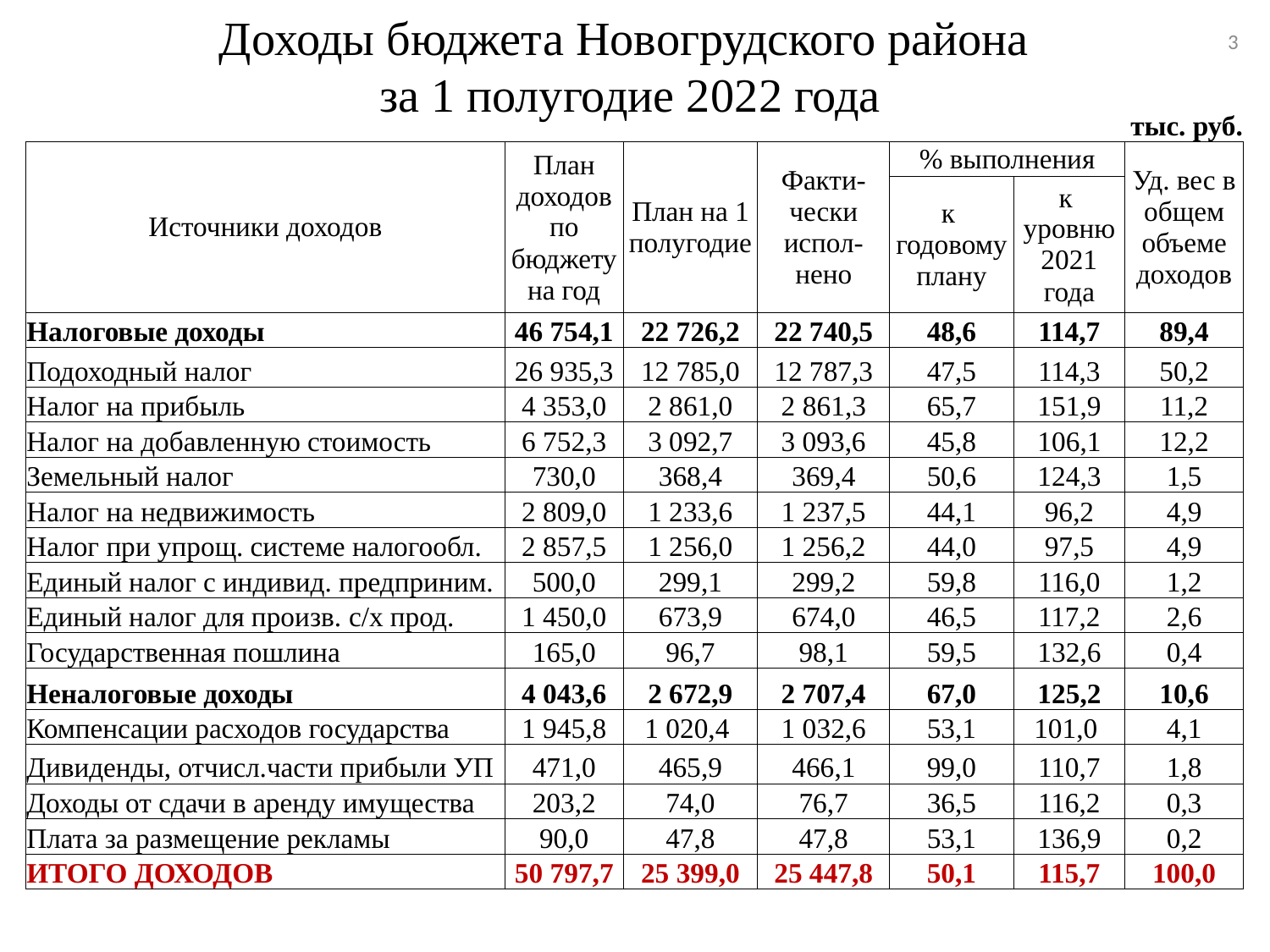

3
# Доходы бюджета Новогрудского района за 1 полугодие 2022 года
|  |  |  |  |  | тыс. руб. |  |
| --- | --- | --- | --- | --- | --- | --- |
| Источники доходов | План доходов по бюджету на год | План на 1 полугодие | Факти-чески испол-нено | % выполнения |  | Уд. вес в общем объеме доходов |
|  |  |  |  | к годовому плану | к уровню 2021 года |  |
| Налоговые доходы | 46 754,1 | 22 726,2 | 22 740,5 | 48,6 | 114,7 | 89,4 |
| Подоходный налог | 26 935,3 | 12 785,0 | 12 787,3 | 47,5 | 114,3 | 50,2 |
| Налог на прибыль | 4 353,0 | 2 861,0 | 2 861,3 | 65,7 | 151,9 | 11,2 |
| Налог на добавленную стоимость | 6 752,3 | 3 092,7 | 3 093,6 | 45,8 | 106,1 | 12,2 |
| Земельный налог | 730,0 | 368,4 | 369,4 | 50,6 | 124,3 | 1,5 |
| Налог на недвижимость | 2 809,0 | 1 233,6 | 1 237,5 | 44,1 | 96,2 | 4,9 |
| Налог при упрощ. системе налогообл. | 2 857,5 | 1 256,0 | 1 256,2 | 44,0 | 97,5 | 4,9 |
| Единый налог с индивид. предприним. | 500,0 | 299,1 | 299,2 | 59,8 | 116,0 | 1,2 |
| Единый налог для произв. с/х прод. | 1 450,0 | 673,9 | 674,0 | 46,5 | 117,2 | 2,6 |
| Государственная пошлина | 165,0 | 96,7 | 98,1 | 59,5 | 132,6 | 0,4 |
| Неналоговые доходы | 4 043,6 | 2 672,9 | 2 707,4 | 67,0 | 125,2 | 10,6 |
| Компенсации расходов государства | 1 945,8 | 1 020,4 | 1 032,6 | 53,1 | 101,0 | 4,1 |
| Дивиденды, отчисл.части прибыли УП | 471,0 | 465,9 | 466,1 | 99,0 | 110,7 | 1,8 |
| Доходы от сдачи в аренду имущества | 203,2 | 74,0 | 76,7 | 36,5 | 116,2 | 0,3 |
| Плата за размещение рекламы | 90,0 | 47,8 | 47,8 | 53,1 | 136,9 | 0,2 |
| ИТОГО ДОХОДОВ | 50 797,7 | 25 399,0 | 25 447,8 | 50,1 | 115,7 | 100,0 |